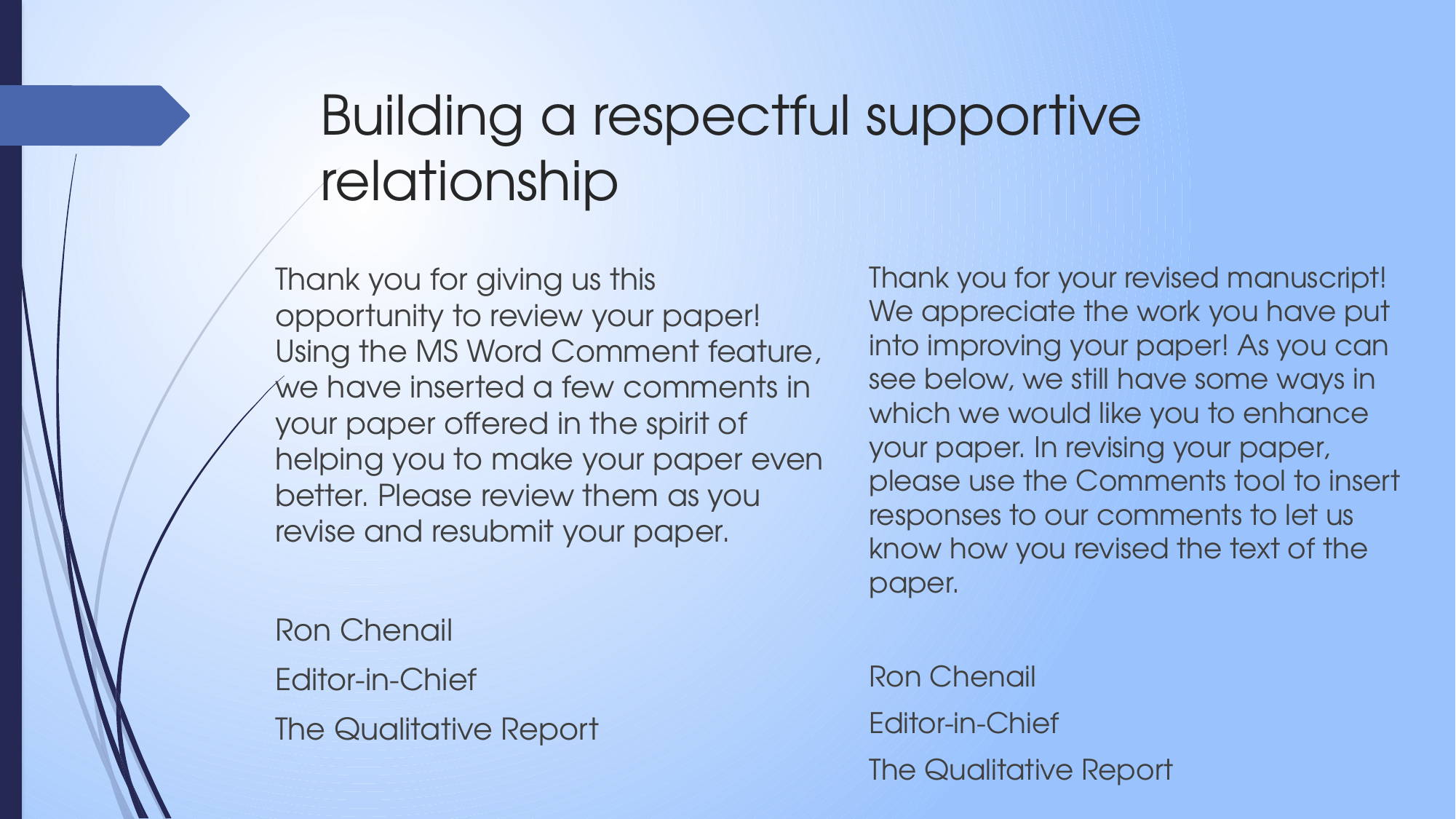

# Building a respectful supportive relationship
Thank you for your revised manuscript! We appreciate the work you have put into improving your paper! As you can see below, we still have some ways in which we would like you to enhance your paper. In revising your paper, please use the Comments tool to insert responses to our comments to let us know how you revised the text of the paper.

Ron Chenail
Editor-in-Chief
The Qualitative Report

Thank you for giving us this opportunity to review your paper! Using the MS Word Comment feature, we have inserted a few comments in your paper offered in the spirit of helping you to make your paper even better. Please review them as you revise and resubmit your paper.

Ron Chenail
Editor-in-Chief
The Qualitative Report